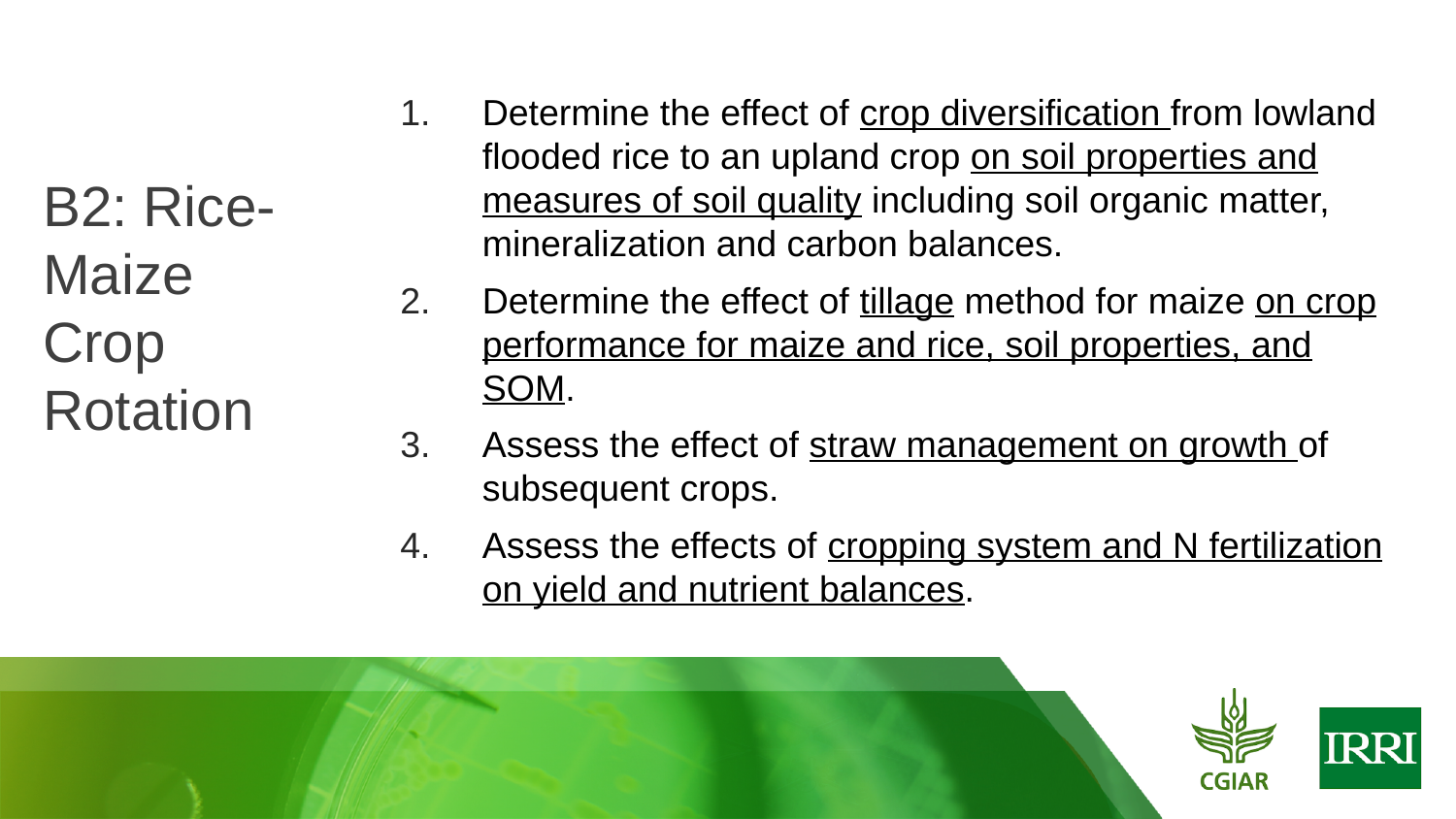

Determine the effect of crop diversification from lowland flooded rice to an upland crop on soil properties and measures of soil quality including soil organic matter, mineralization and carbon balances.
Determine the effect of tillage method for maize on crop performance for maize and rice, soil properties, and SOM.
Assess the effect of straw management on growth of subsequent crops.
Assess the effects of cropping system and N fertilization on yield and nutrient balances.

B2: Rice-Maize Crop Rotation